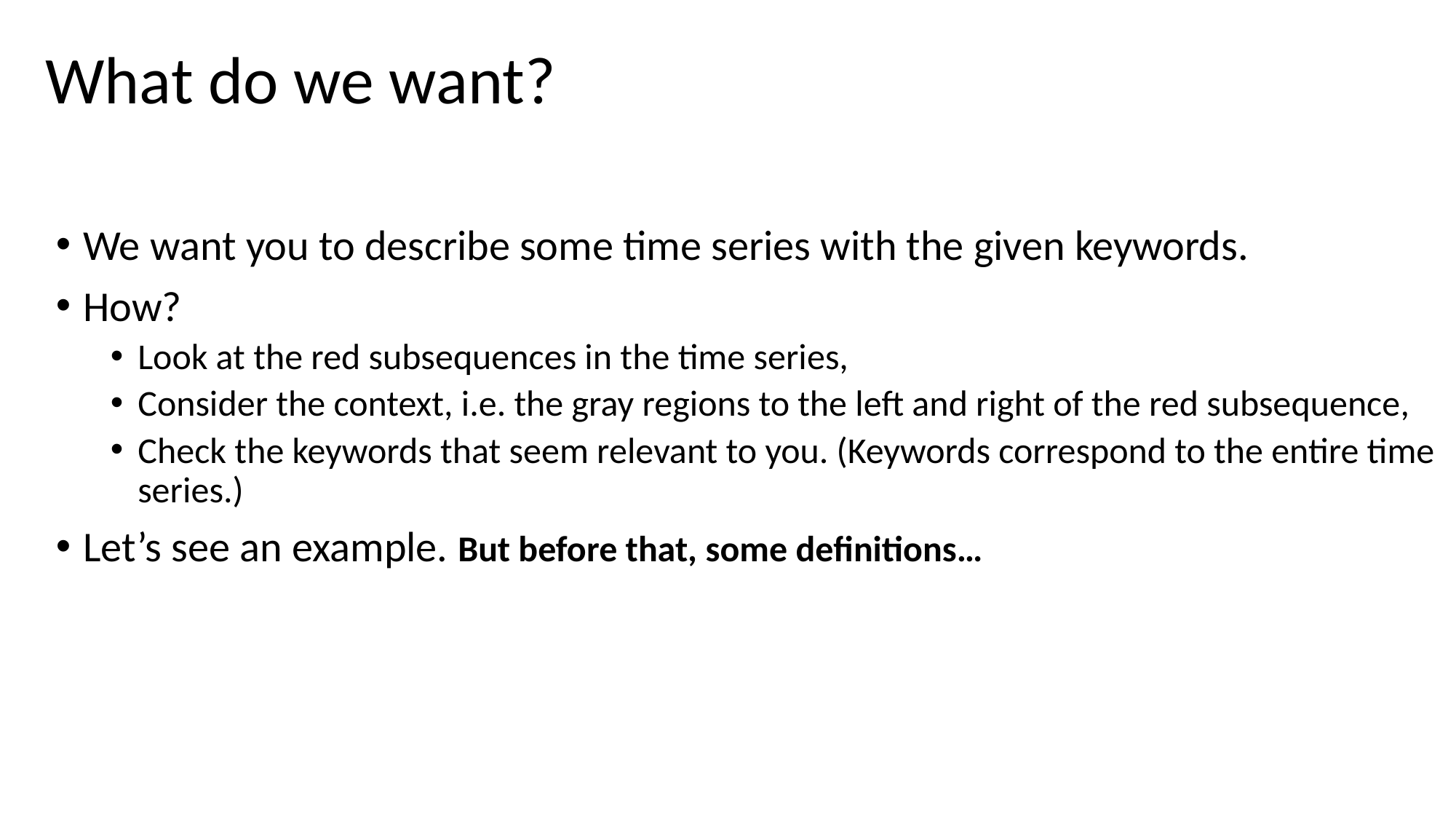

# What do we want?
We want you to describe some time series with the given keywords.
How?
Look at the red subsequences in the time series,
Consider the context, i.e. the gray regions to the left and right of the red subsequence,
Check the keywords that seem relevant to you. (Keywords correspond to the entire time series.)
Let’s see an example. But before that, some definitions…